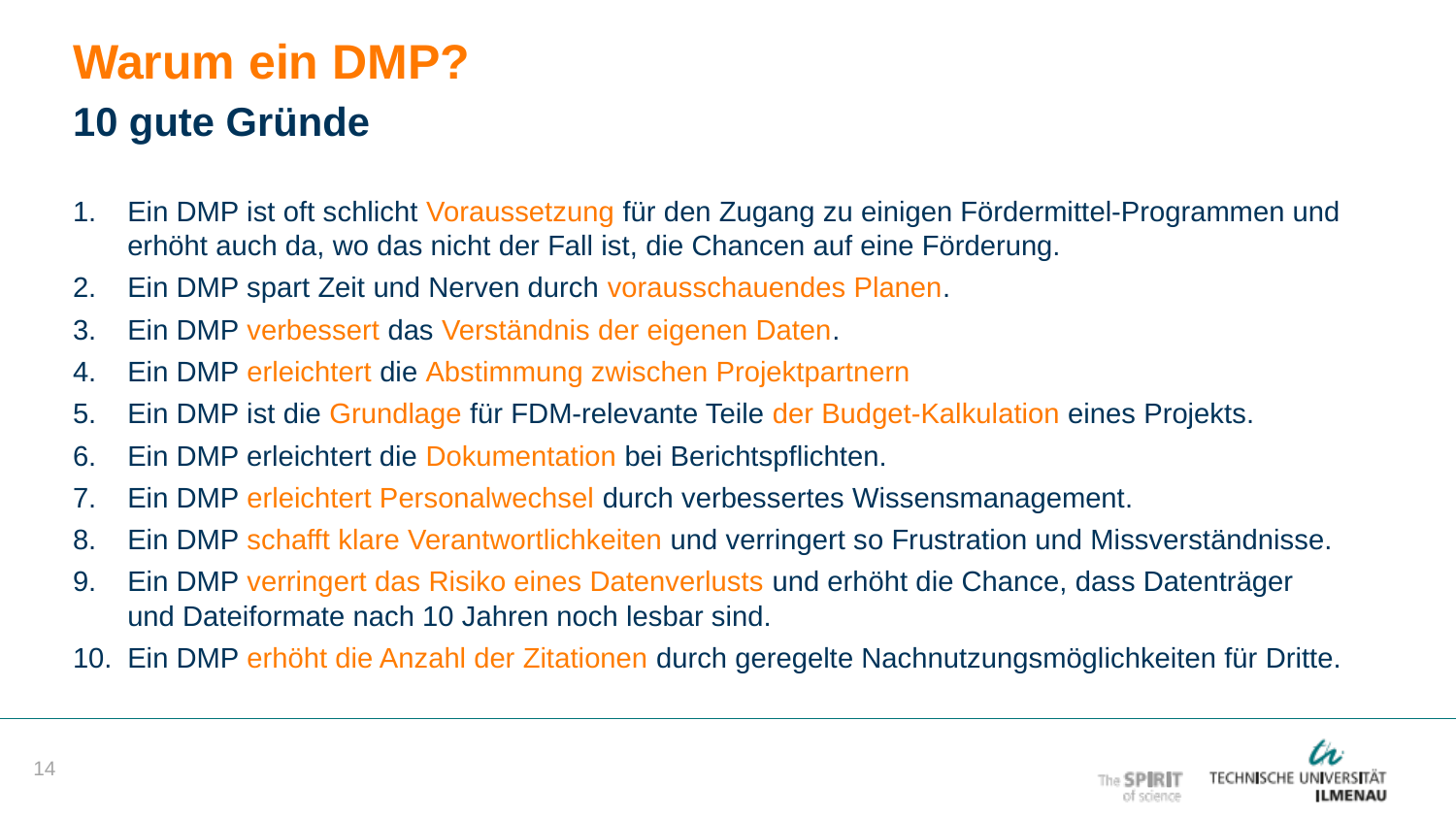

Warum ein DMP?
10 gute Gründe

Ein DMP ist oft schlicht Voraussetzung für den Zugang zu einigen Fördermittel-Programmen und erhöht auch da, wo das nicht der Fall ist, die Chancen auf eine Förderung.
Ein DMP spart Zeit und Nerven durch vorausschauendes Planen.
Ein DMP verbessert das Verständnis der eigenen Daten.
Ein DMP erleichtert die Abstimmung zwischen Projektpartnern
Ein DMP ist die Grundlage für FDM-relevante Teile der Budget-Kalkulation eines Projekts.
Ein DMP erleichtert die Dokumentation bei Berichtspflichten.
Ein DMP erleichtert Personalwechsel durch verbessertes Wissensmanagement.
Ein DMP schafft klare Verantwortlichkeiten und verringert so Frustration und Missverständnisse.
Ein DMP verringert das Risiko eines Datenverlusts und erhöht die Chance, dass Datenträger und Dateiformate nach 10 Jahren noch lesbar sind.
Ein DMP erhöht die Anzahl der Zitationen durch geregelte Nachnutzungsmöglichkeiten für Dritte.

14
Seite 7